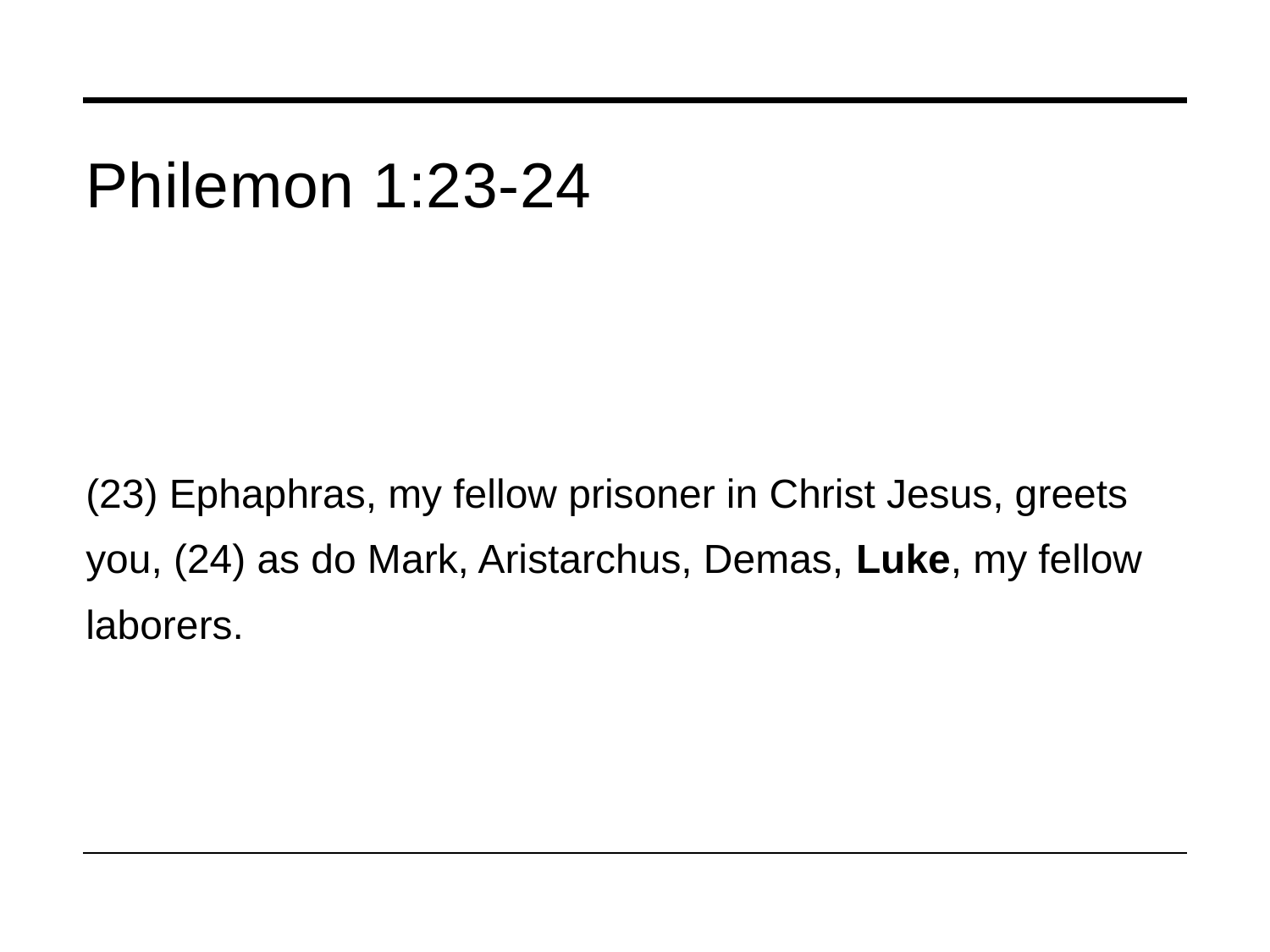

# Philemon 1:23-24
(23) Ephaphras, my fellow prisoner in Christ Jesus, greets you, (24) as do Mark, Aristarchus, Demas, Luke, my fellow laborers.